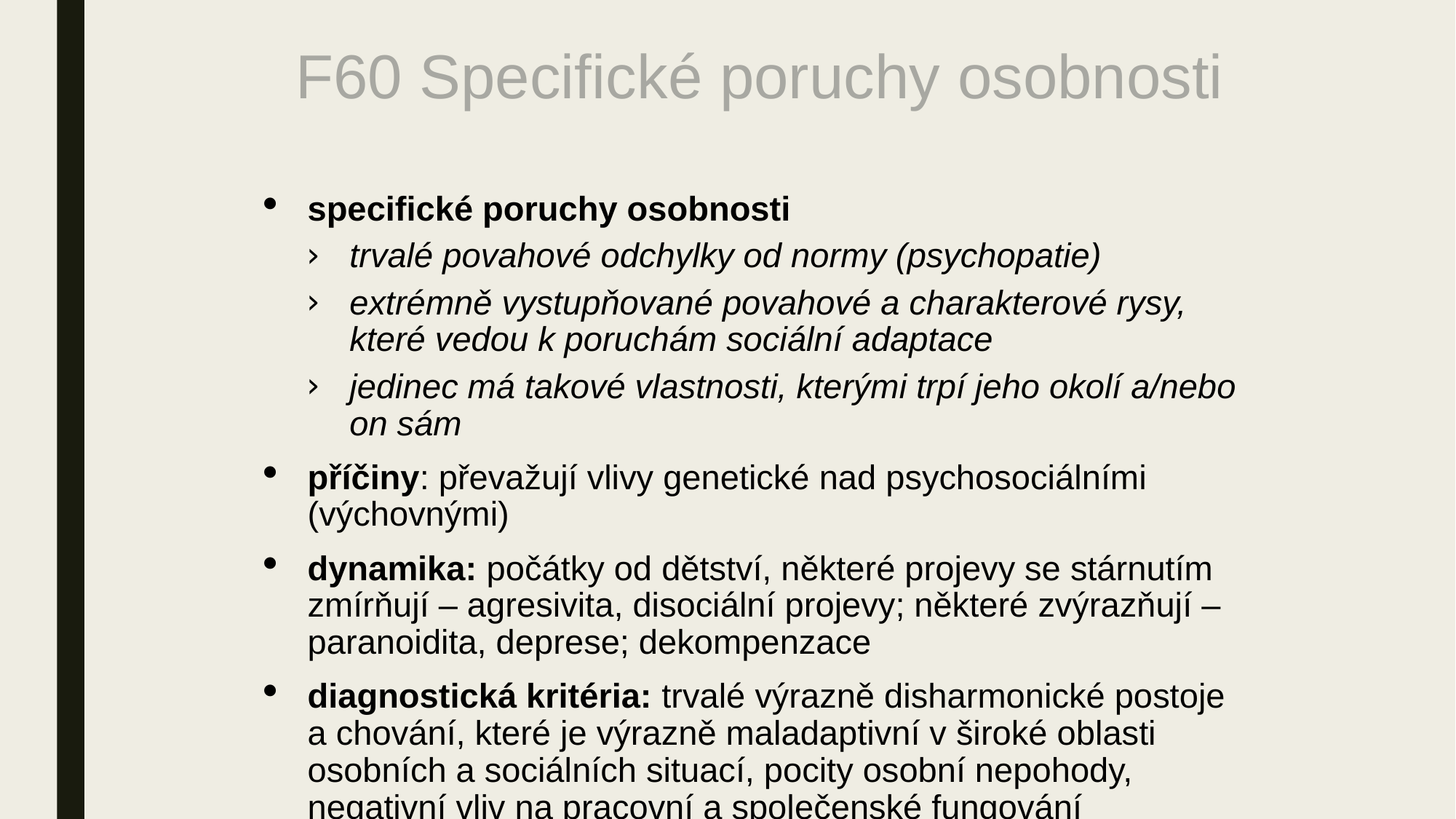

# F60 Specifické poruchy osobnosti
specifické poruchy osobnosti
trvalé povahové odchylky od normy (psychopatie)
extrémně vystupňované povahové a charakterové rysy, které vedou k poruchám sociální adaptace
jedinec má takové vlastnosti, kterými trpí jeho okolí a/nebo on sám
příčiny: převažují vlivy genetické nad psychosociálními (výchovnými)
dynamika: počátky od dětství, některé projevy se stárnutím zmírňují – agresivita, disociální projevy; některé zvýrazňují – paranoidita, deprese; dekompenzace
diagnostická kritéria: trvalé výrazně disharmonické postoje a chování, které je výrazně maladaptivní v široké oblasti osobních a sociálních situací, pocity osobní nepohody, negativní vliv na pracovní a společenské fungování